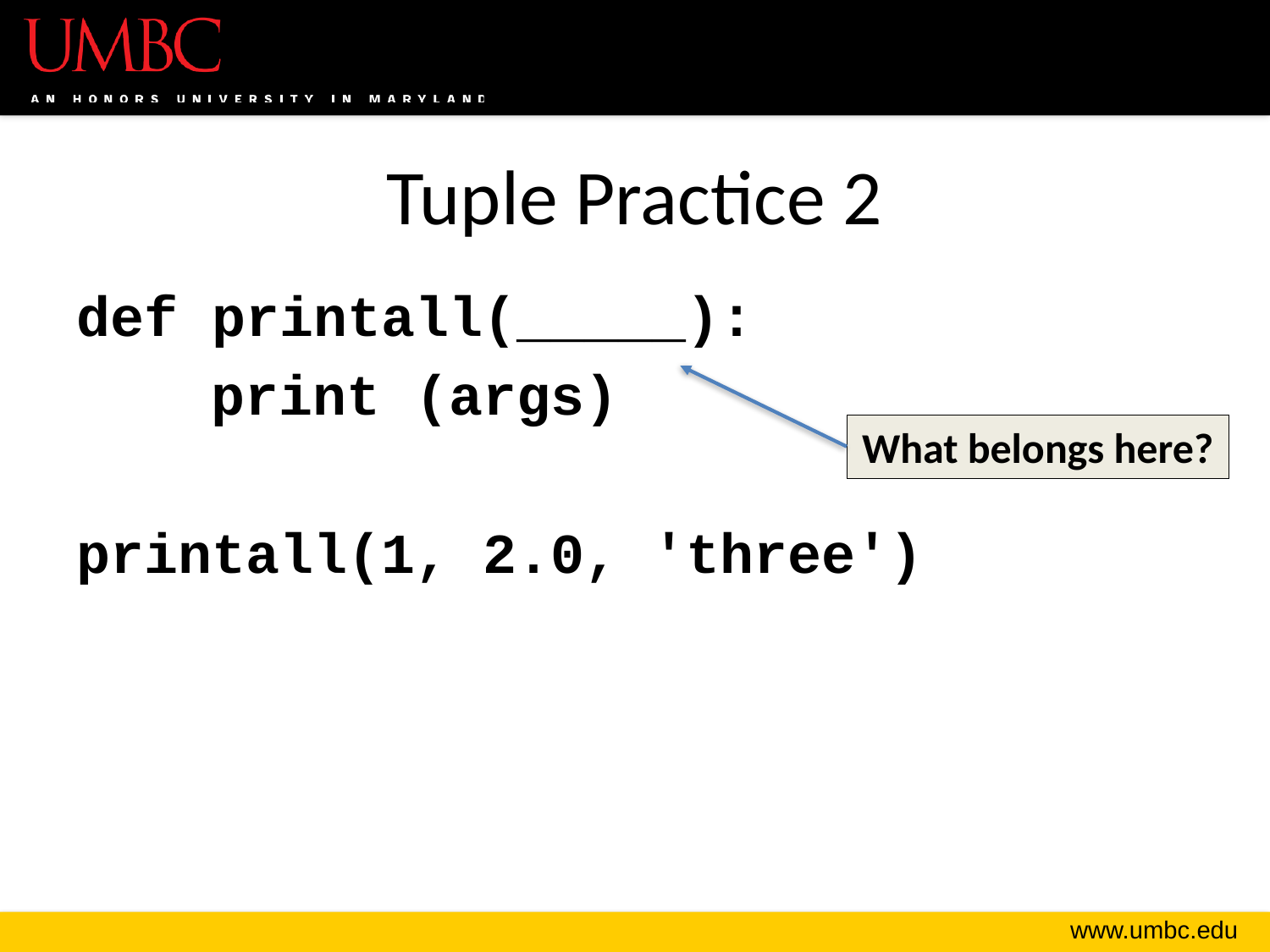

# Tuple Practice 2
def printall(_____):
    print (args)

printall(1, 2.0, 'three')
What belongs here?